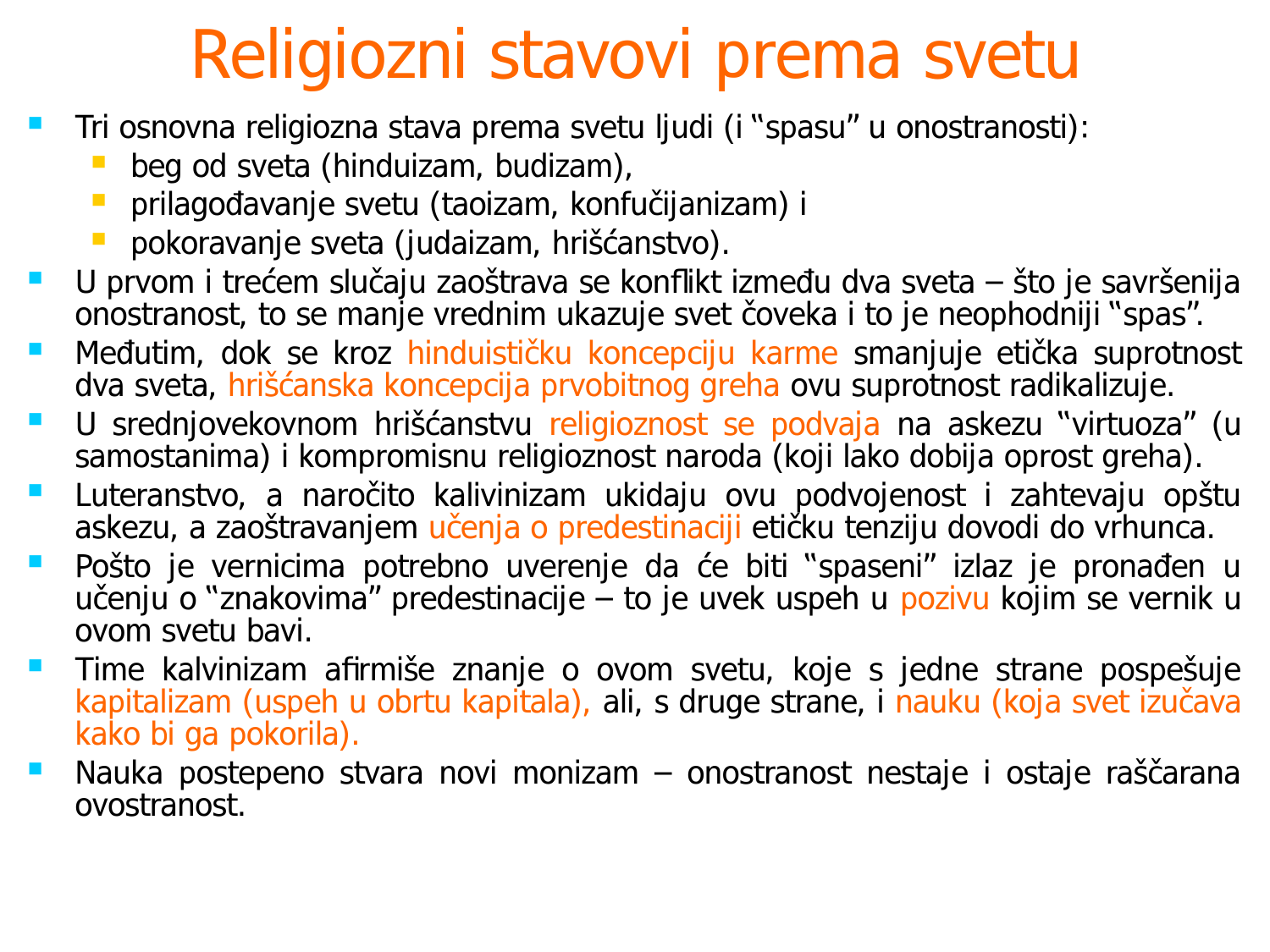

# Religiozni stavovi prema svetu
Tri osnovna religiozna stava prema svetu ljudi (i “spasu” u onostranosti):
beg od sveta (hinduizam, budizam),
prilagođavanje svetu (taoizam, konfučijanizam) i
pokoravanje sveta (judaizam, hrišćanstvo).
U prvom i trećem slučaju zaoštrava se konflikt između dva sveta – što je savršenija onostranost, to se manje vrednim ukazuje svet čoveka i to je neophodniji “spas”.
Međutim, dok se kroz hinduističku koncepciju karme smanjuje etička suprotnost dva sveta, hrišćanska koncepcija prvobitnog greha ovu suprotnost radikalizuje.
U srednjovekovnom hrišćanstvu religioznost se podvaja na askezu “virtuoza” (u samostanima) i kompromisnu religioznost naroda (koji lako dobija oprost greha).
Luteranstvo, a naročito kalivinizam ukidaju ovu podvojenost i zahtevaju opštu askezu, a zaoštravanjem učenja o predestinaciji etičku tenziju dovodi do vrhunca.
Pošto je vernicima potrebno uverenje da će biti “spaseni” izlaz je pronađen u učenju o “znakovima” predestinacije – to je uvek uspeh u pozivu kojim se vernik u ovom svetu bavi.
Time kalvinizam afirmiše znanje o ovom svetu, koje s jedne strane pospešuje kapitalizam (uspeh u obrtu kapitala), ali, s druge strane, i nauku (koja svet izučava kako bi ga pokorila).
Nauka postepeno stvara novi monizam – onostranost nestaje i ostaje raščarana ovostranost.